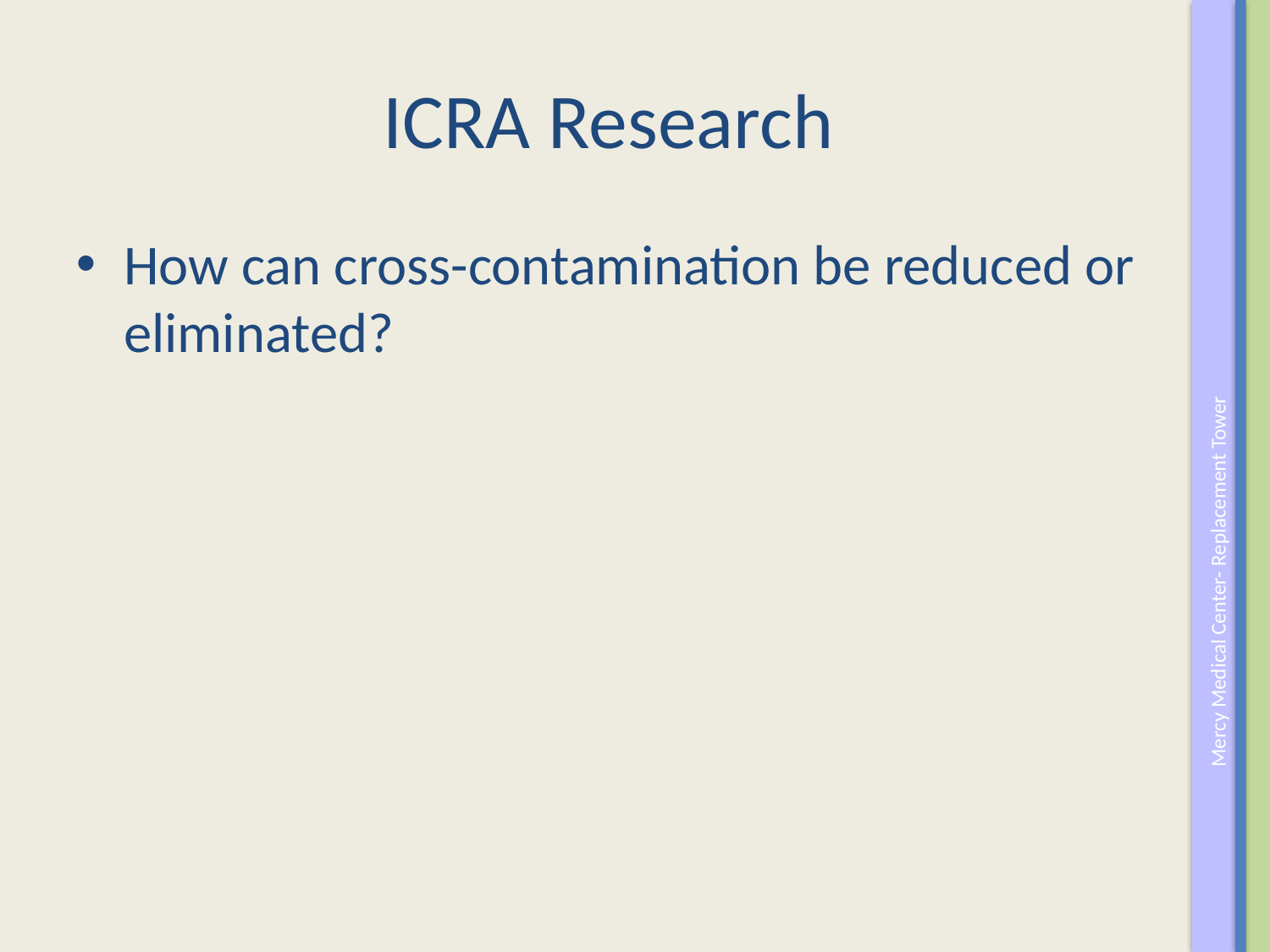

# ICRA Research
How can cross-contamination be reduced or eliminated?
Mercy Medical Center- Replacement Tower